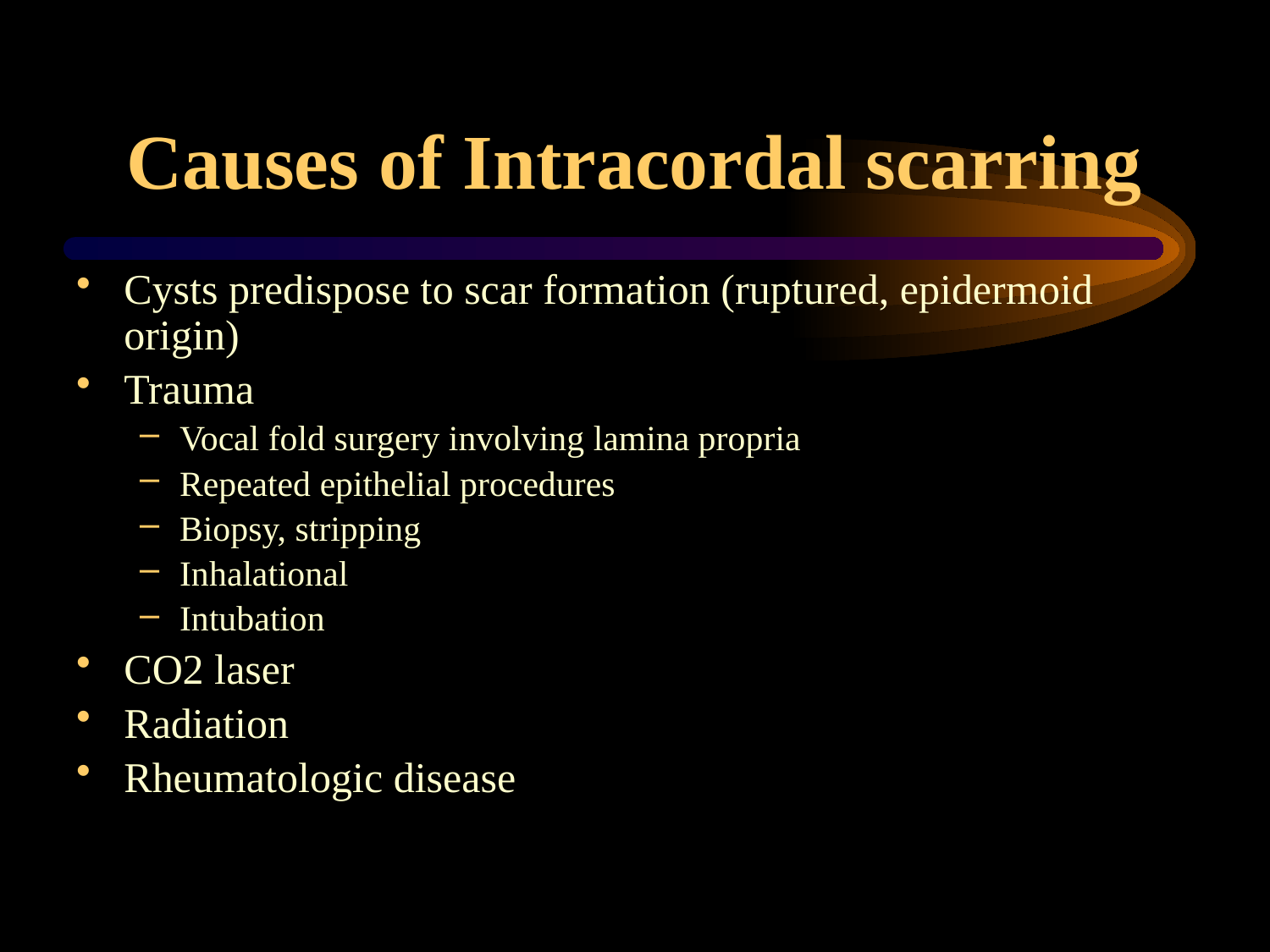

# Causes of Intracordal scarring
Cysts predispose to scar formation (ruptured, epidermoid origin)
Trauma
Vocal fold surgery involving lamina propria
Repeated epithelial procedures
Biopsy, stripping
Inhalational
Intubation
CO2 laser
Radiation
Rheumatologic disease